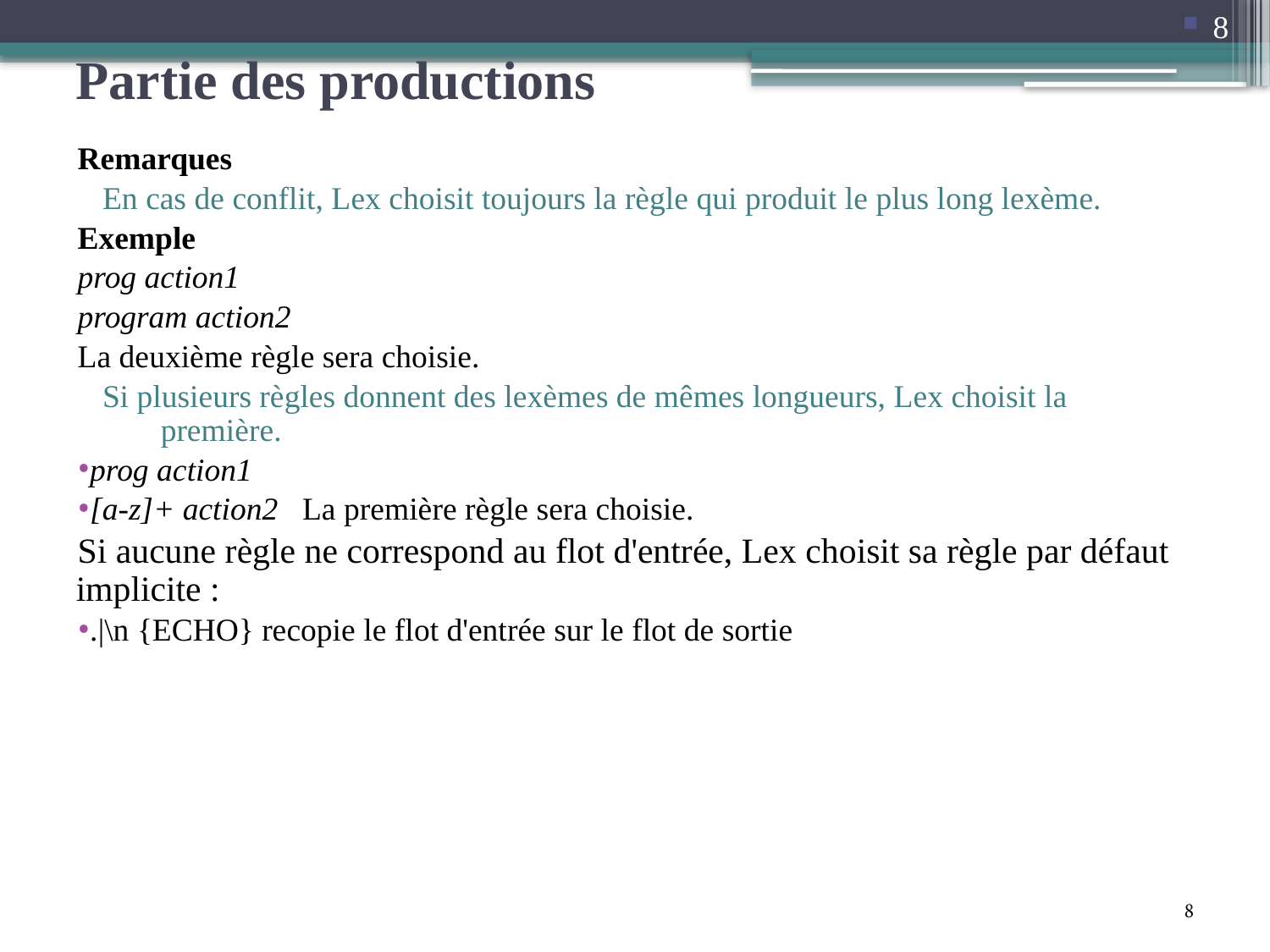

8
# Partie des productions
Remarques
En cas de conflit, Lex choisit toujours la règle qui produit le plus long lexème.
Exemple
prog action1
program action2
La deuxième règle sera choisie.
Si plusieurs règles donnent des lexèmes de mêmes longueurs, Lex choisit la première.
prog action1
[a-z]+ action2   La première règle sera choisie.
Si aucune règle ne correspond au flot d'entrée, Lex choisit sa règle par défaut implicite :
.|\n {ECHO} recopie le flot d'entrée sur le flot de sortie
8